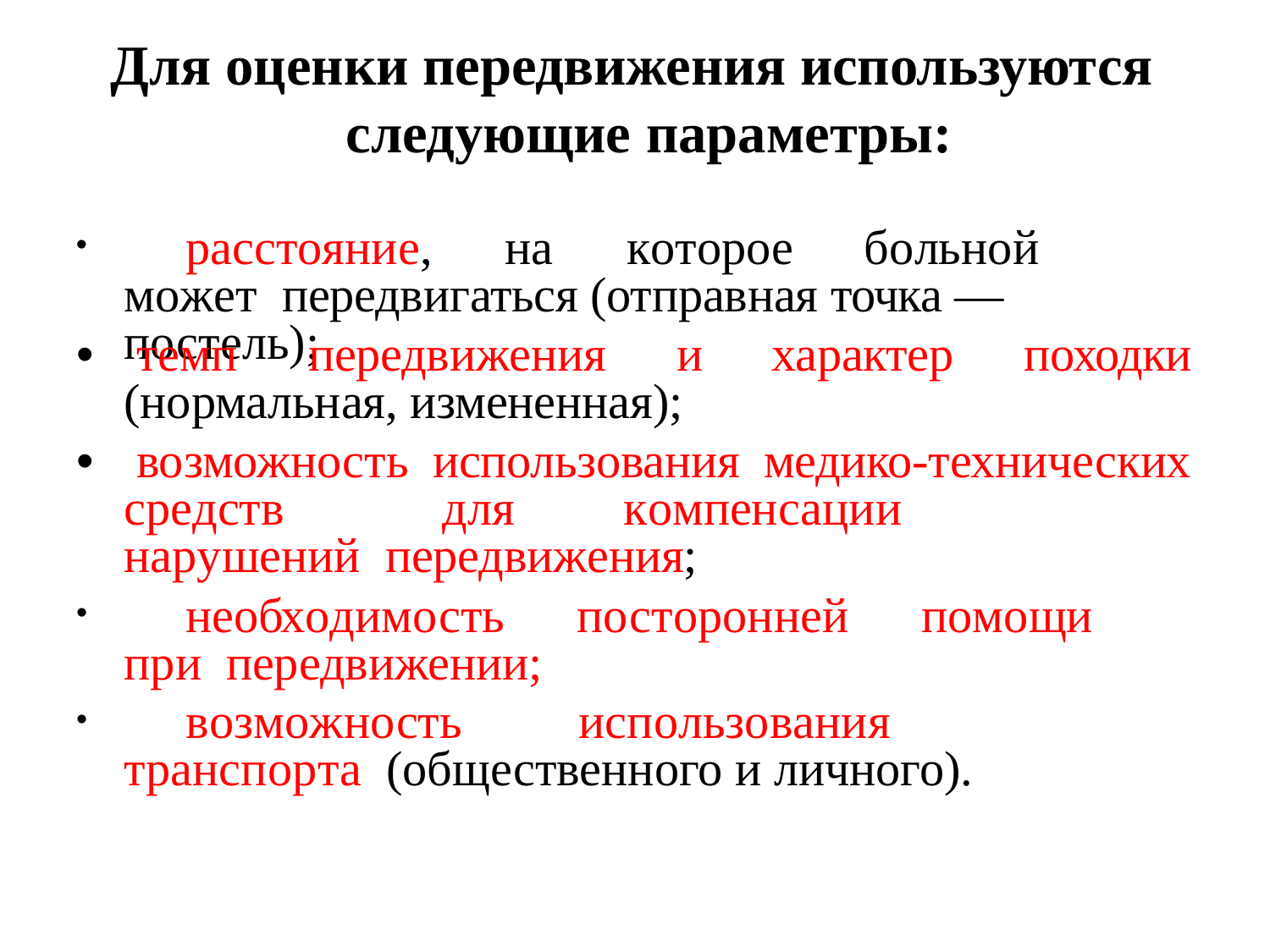

# Для оценки передвижения используются  следующие параметры:
	расстояние,	на	которое	больной	может  передвигаться (отправная точка — постель);
•
темп	передвижения	и	характер	походки
(нормальная, измененная);
•
возможность	использования	медико-технических
средств	для	компенсации	нарушений  передвижения;
	необходимость	посторонней	помощи	при  передвижении;
	возможность	использования	транспорта  (общественного и личного).